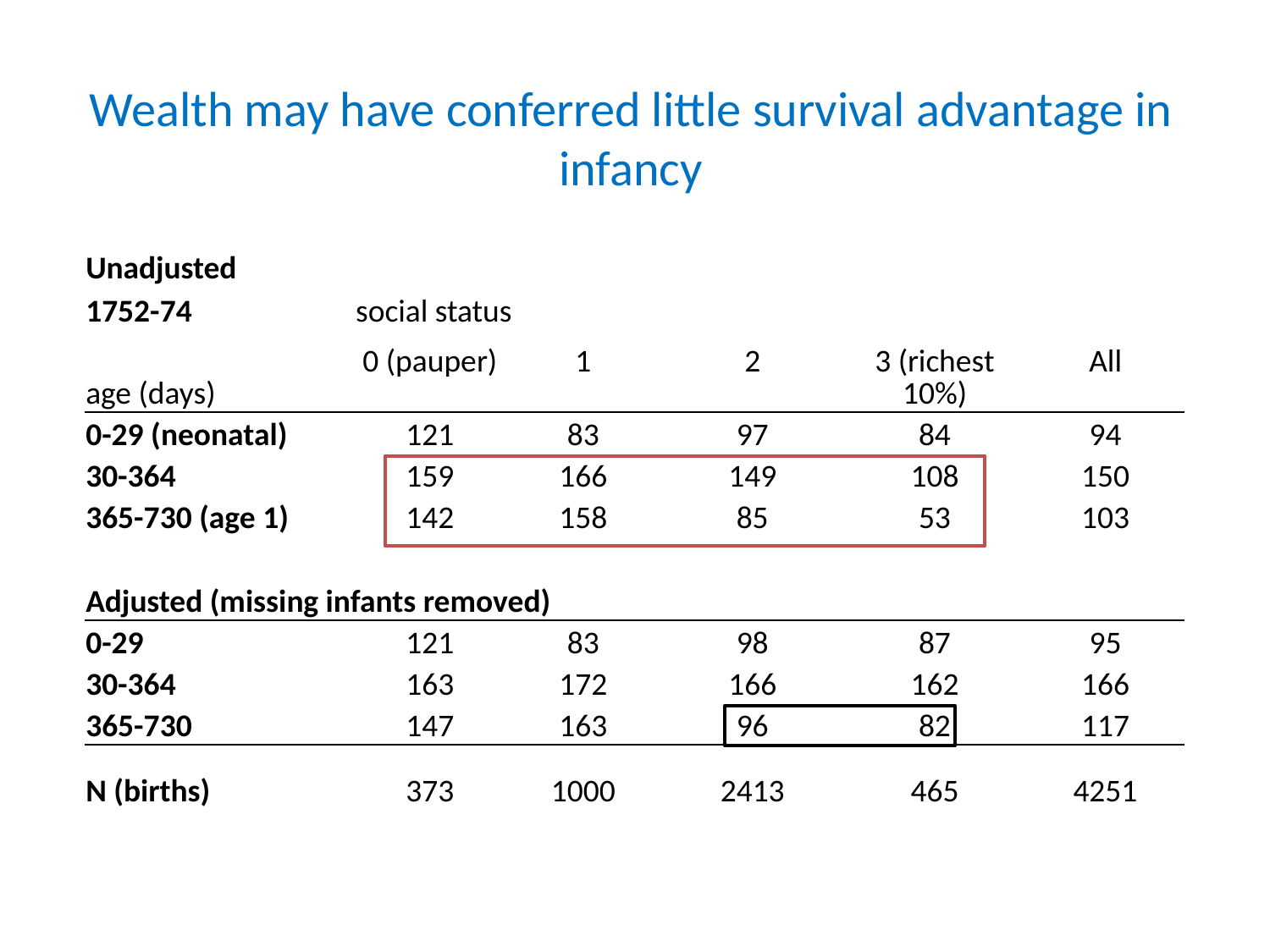

# Wealth may have conferred little survival advantage in infancy
| Unadjusted |  |  |  |  |  |
| --- | --- | --- | --- | --- | --- |
| 1752-74 | social status |  |  |  |  |
| age (days) | 0 (pauper) | 1 | 2 | 3 (richest 10%) | All |
| 0-29 (neonatal) | 121 | 83 | 97 | 84 | 94 |
| 30-364 | 159 | 166 | 149 | 108 | 150 |
| 365-730 (age 1) | 142 | 158 | 85 | 53 | 103 |
|  |  |  |  |  |  |
| Adjusted (missing infants removed) |  |  |  |  |  |
| 0-29 | 121 | 83 | 98 | 87 | 95 |
| 30-364 | 163 | 172 | 166 | 162 | 166 |
| 365-730 | 147 | 163 | 96 | 82 | 117 |
| N (births) | 373 | 1000 | 2413 | 465 | 4251 |